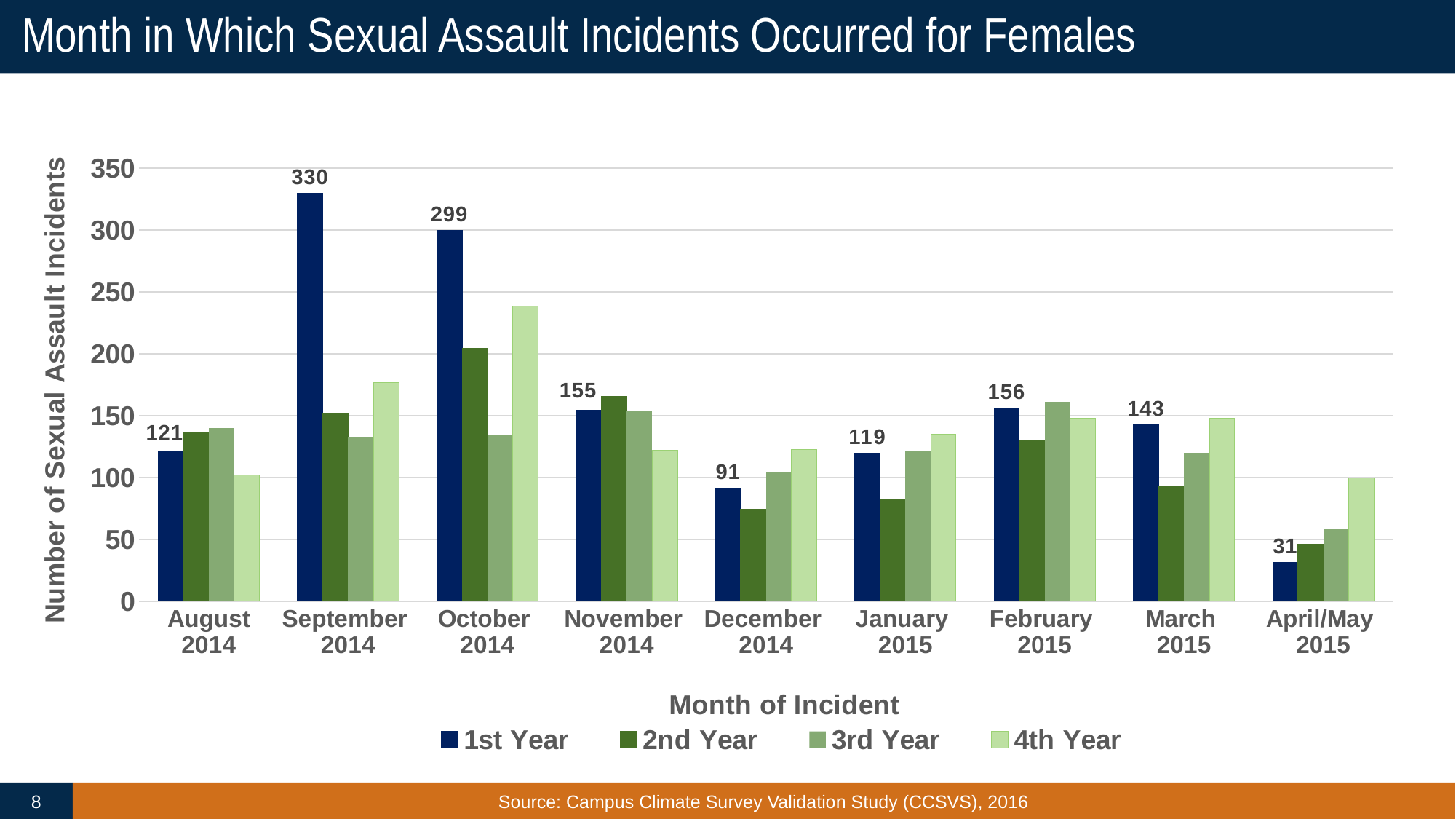

# Month in Which Sexual Assault Incidents Occurred for Females

### Chart

| Category | 1st Year | 2nd Year | 3rd Year | 4th Year |
|---|---|---|---|---|
| August
2014 | 120.50410000000001 | 136.84490000000002 | 139.8591 | 102.1246 |
| September
2014 | 329.5367 | 152.1161 | 132.623 | 176.50660000000002 |
| October
2014 | 299.41949999999997 | 204.55689999999998 | 134.7499 | 238.32379999999998 |
| November
2014 | 154.5754 | 165.7349 | 153.53379999999999 | 121.919 |
| December
2014 | 91.30499999999999 | 74.3754 | 104.14099999999999 | 122.5551 |
| January
2015 | 119.3279 | 82.70399999999998 | 120.85759999999999 | 134.9402 |
| February
2015 | 156.118 | 129.4531 | 160.8689 | 147.6849 |
| March
2015 | 142.8173 | 93.2329 | 119.7423 | 147.8429 |
| April/May
2015 | 31.112000000000002 | 46.1685 | 58.7471 | 99.7431 |
8
Source: Campus Climate Survey Validation Study (CCSVS), 2016